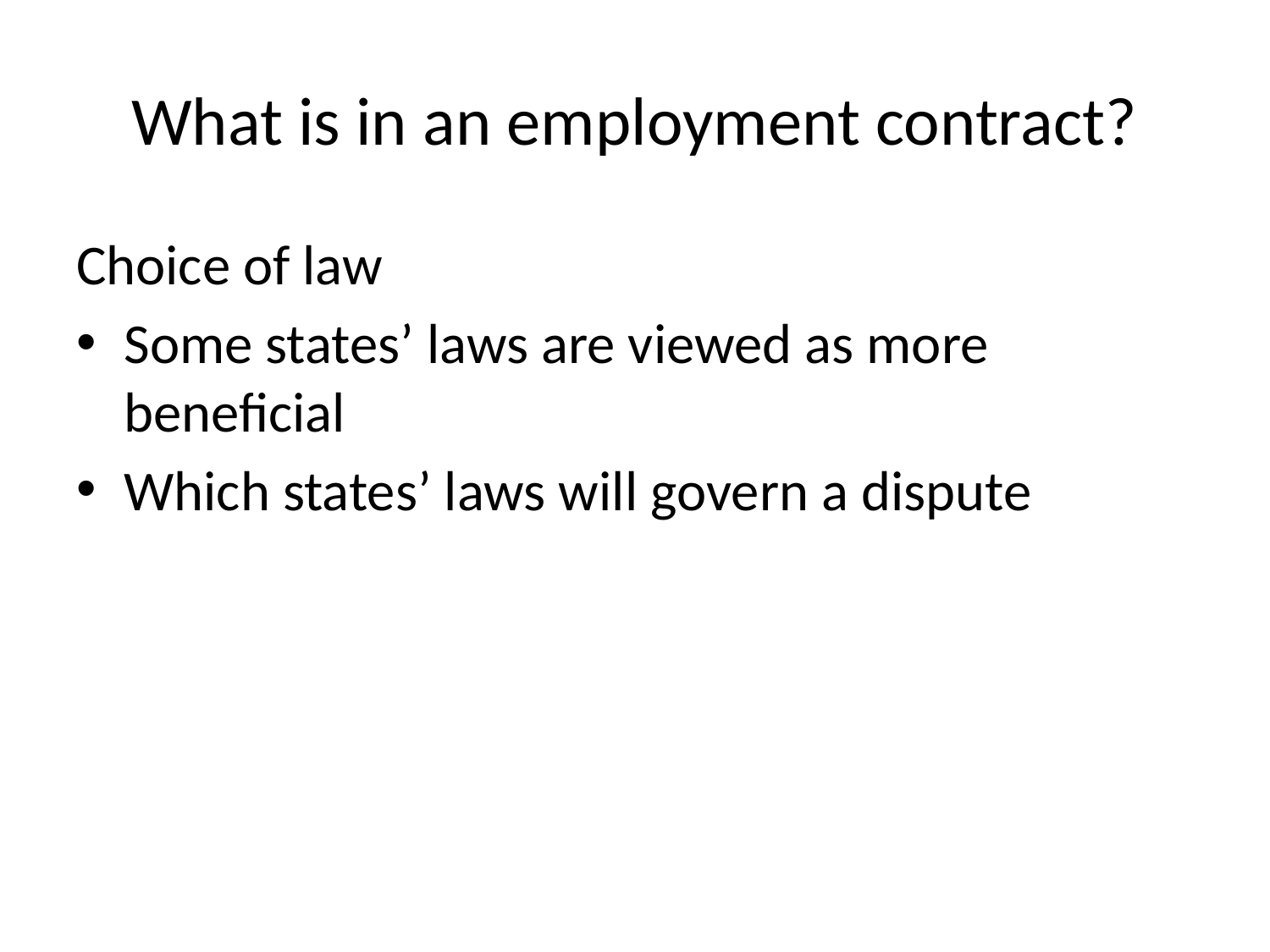

# What is in an employment contract?
Choice of law
Some states’ laws are viewed as more beneficial
Which states’ laws will govern a dispute